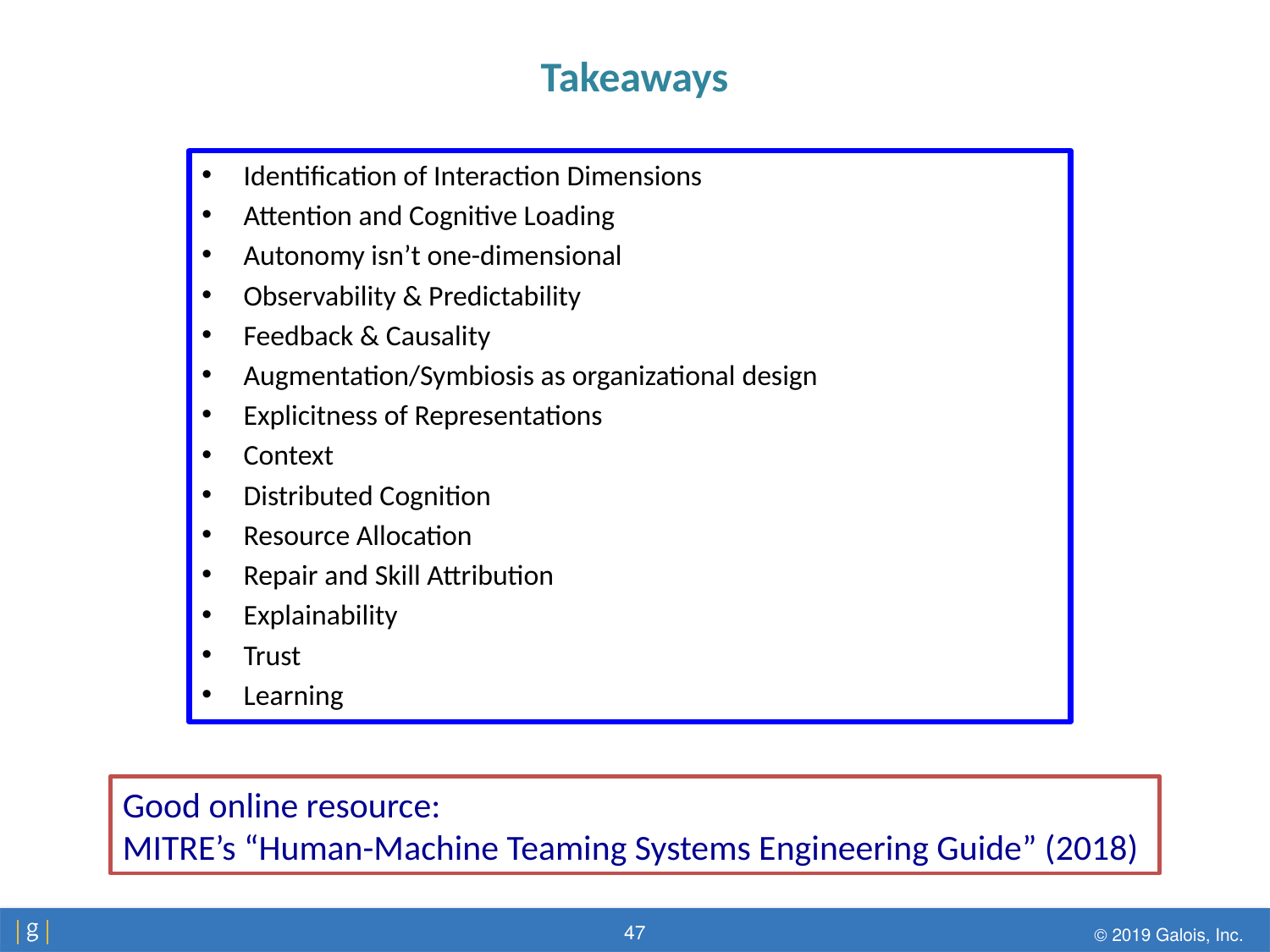

# Takeaways
Identification of Interaction Dimensions
Attention and Cognitive Loading
Autonomy isn’t one-dimensional
Observability & Predictability
Feedback & Causality
Augmentation/Symbiosis as organizational design
Explicitness of Representations
Context
Distributed Cognition
Resource Allocation
Repair and Skill Attribution
Explainability
Trust
Learning
Good online resource:
MITRE’s “Human-Machine Teaming Systems Engineering Guide” (2018)